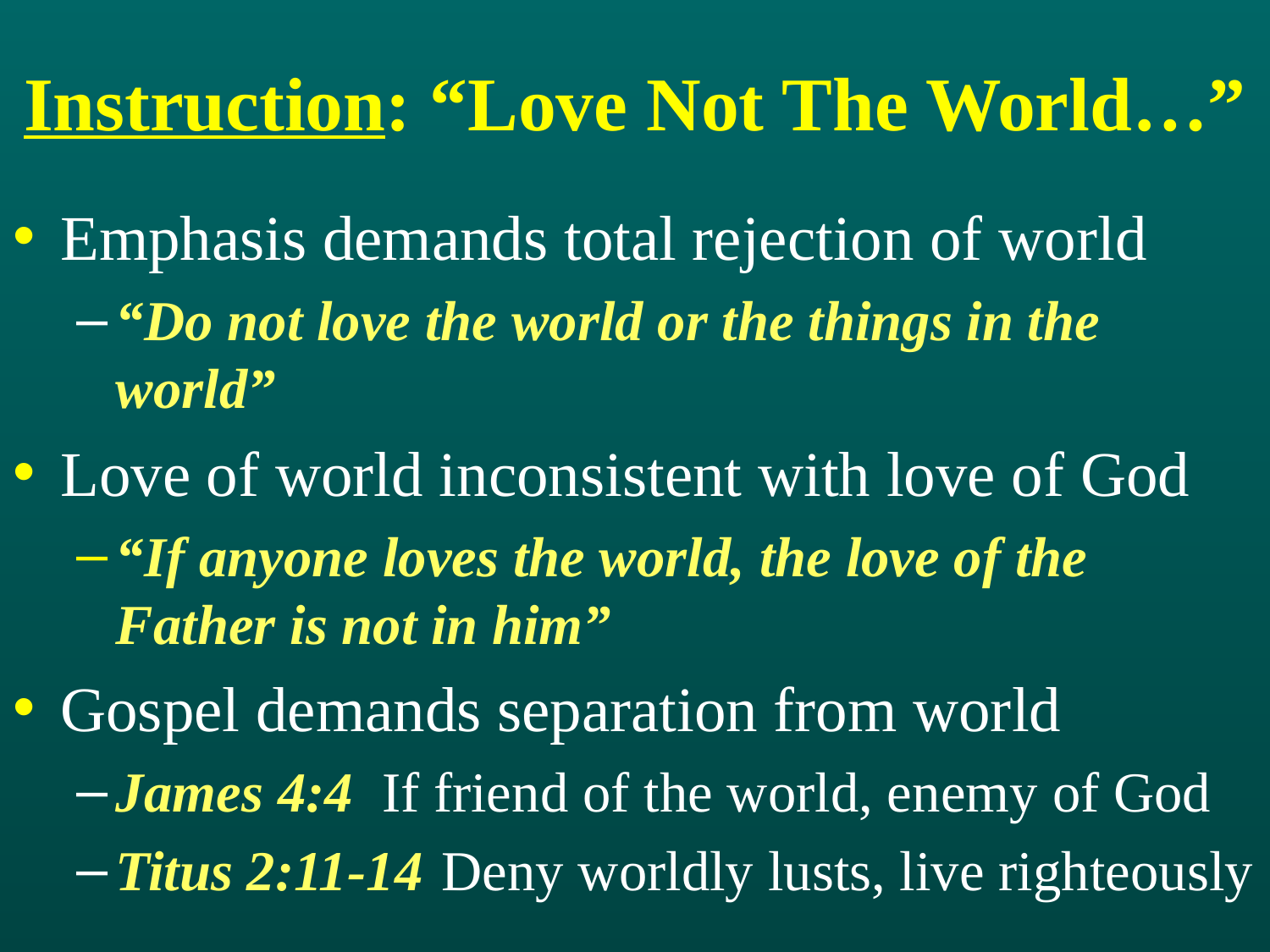

# Instruction: “Love Not The World…”
Emphasis demands total rejection of world
“Do not love the world or the things in the world”
Love of world inconsistent with love of God
“If anyone loves the world, the love of the Father is not in him”
Gospel demands separation from world
James 4:4  If friend of the world, enemy of God
Titus 2:11-14  Deny worldly lusts, live righteously